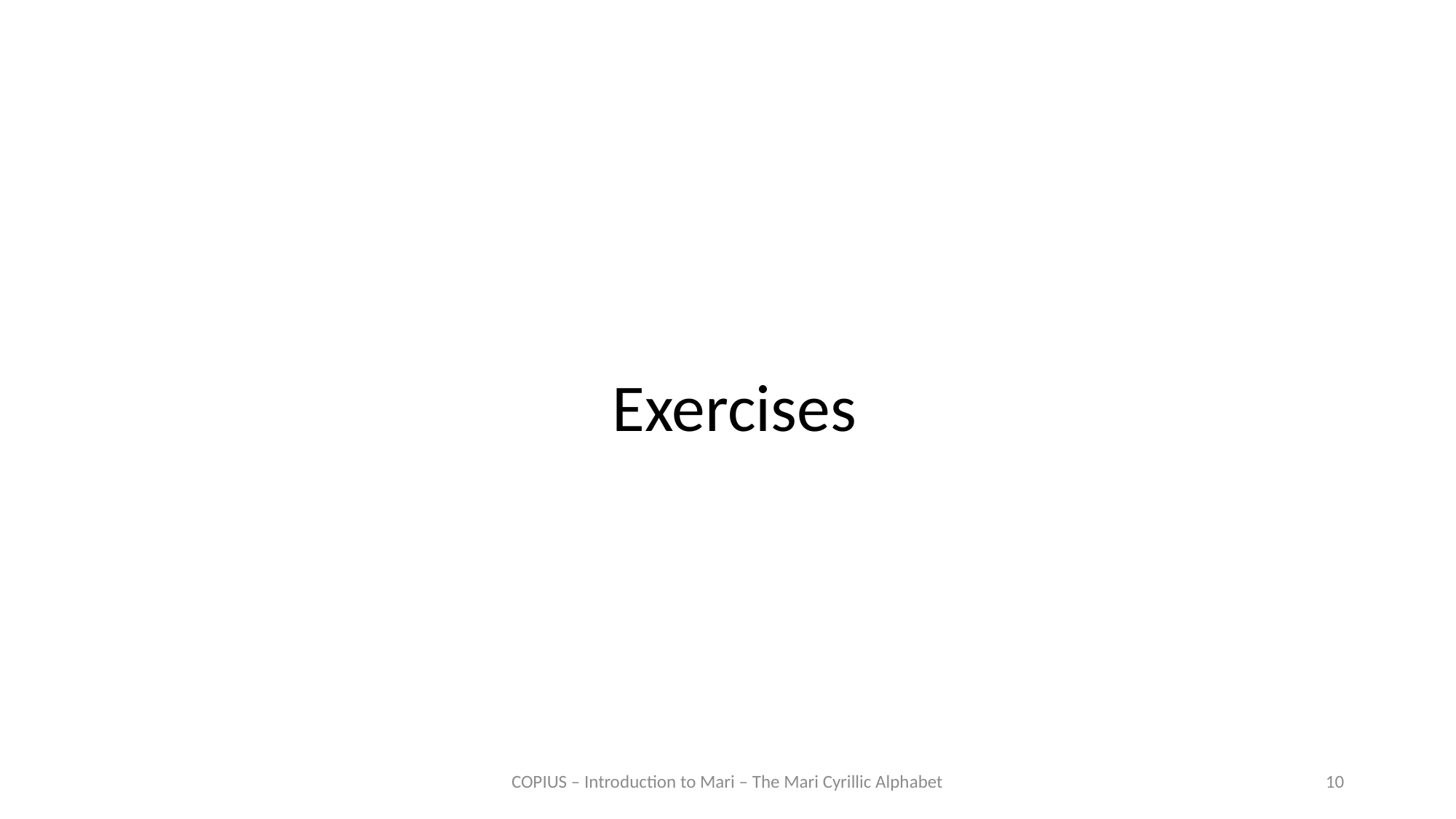

# Exercises
COPIUS – Introduction to Mari – The Mari Cyrillic Alphabet
10